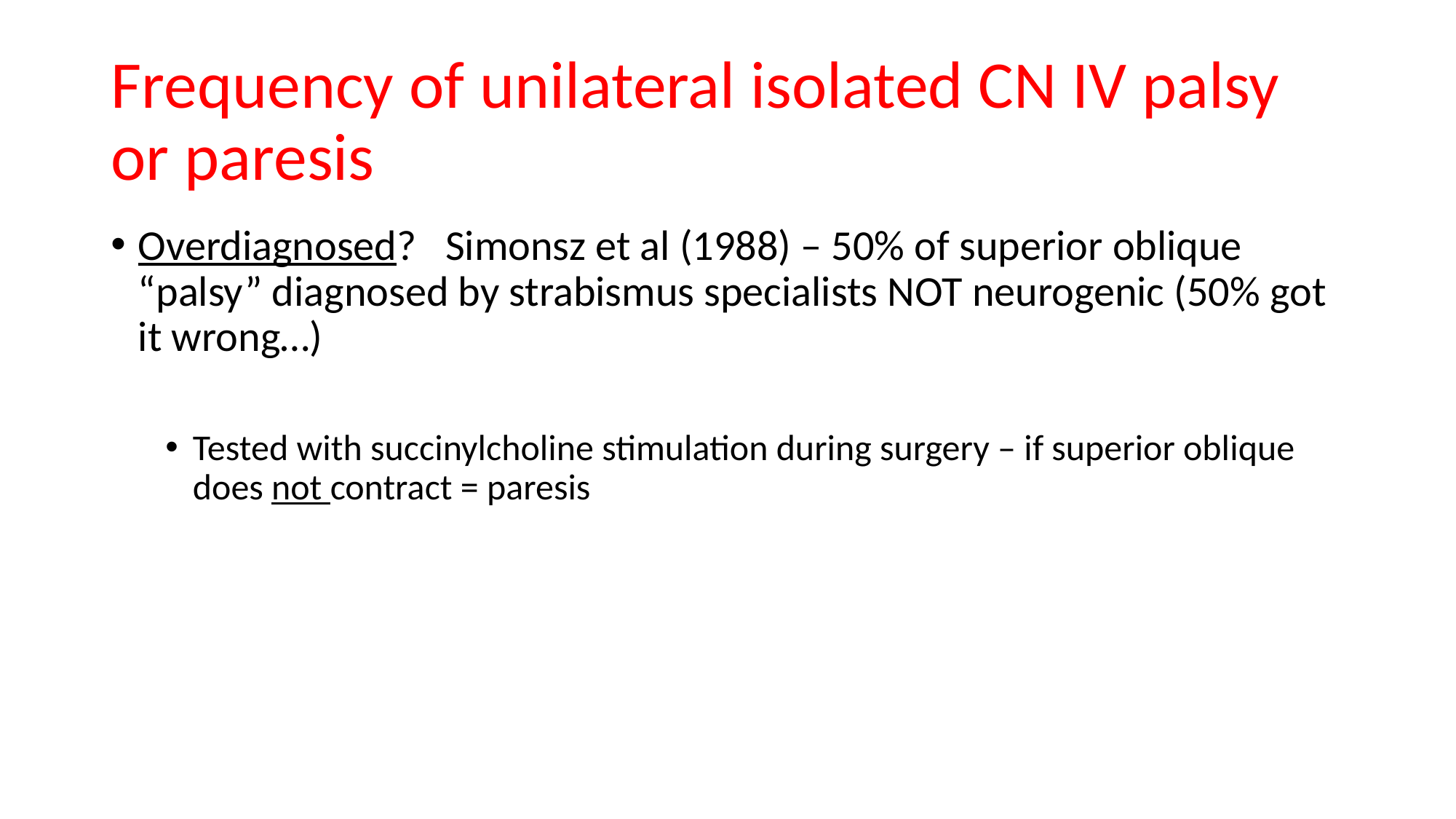

# Frequency of unilateral isolated CN IV palsy or paresis
Overdiagnosed?   Simonsz et al (1988) – 50% of superior oblique “palsy” diagnosed by strabismus specialists NOT neurogenic (50% got it wrong…)

Tested with succinylcholine stimulation during surgery – if superior oblique does not contract = paresis